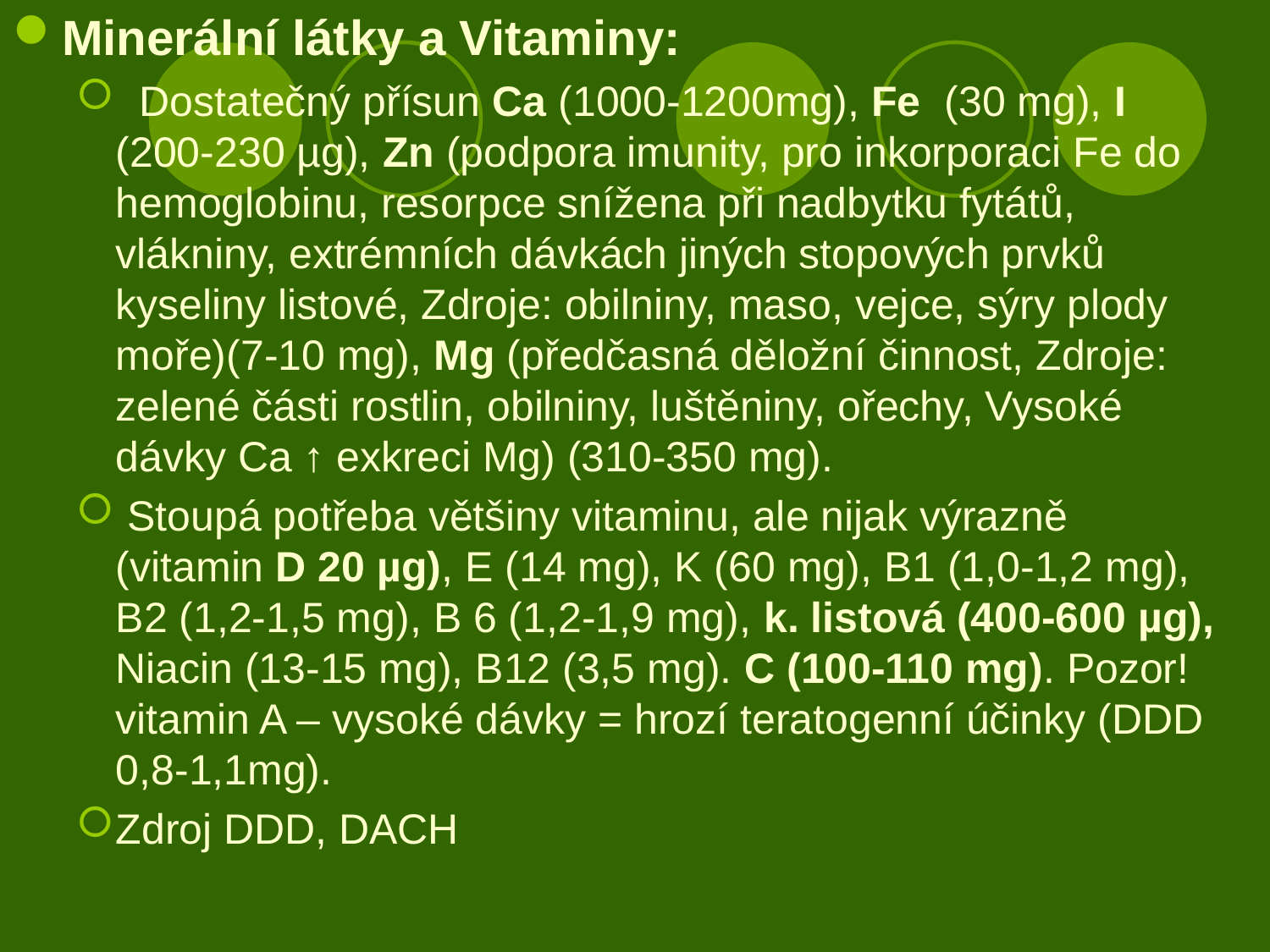

Minerální látky a Vitaminy:
  Dostatečný přísun Ca (1000-1200mg), Fe  (30 mg), I (200-230 µg), Zn (podpora imunity, pro inkorporaci Fe do hemoglobinu, resorpce snížena při nadbytku fytátů, vlákniny, extrémních dávkách jiných stopových prvků kyseliny listové, Zdroje: obilniny, maso, vejce, sýry plody moře)(7-10 mg), Mg (předčasná děložní činnost, Zdroje: zelené části rostlin, obilniny, luštěniny, ořechy, Vysoké dávky Ca ↑ exkreci Mg) (310-350 mg).
 Stoupá potřeba většiny vitaminu, ale nijak výrazně (vitamin D 20 µg), E (14 mg), K (60 mg), B1 (1,0-1,2 mg), B2 (1,2-1,5 mg), B 6 (1,2-1,9 mg), k. listová (400-600 µg), Niacin (13-15 mg), B12 (3,5 mg). C (100-110 mg). Pozor! vitamin A – vysoké dávky = hrozí teratogenní účinky (DDD 0,8-1,1mg).
Zdroj DDD, DACH